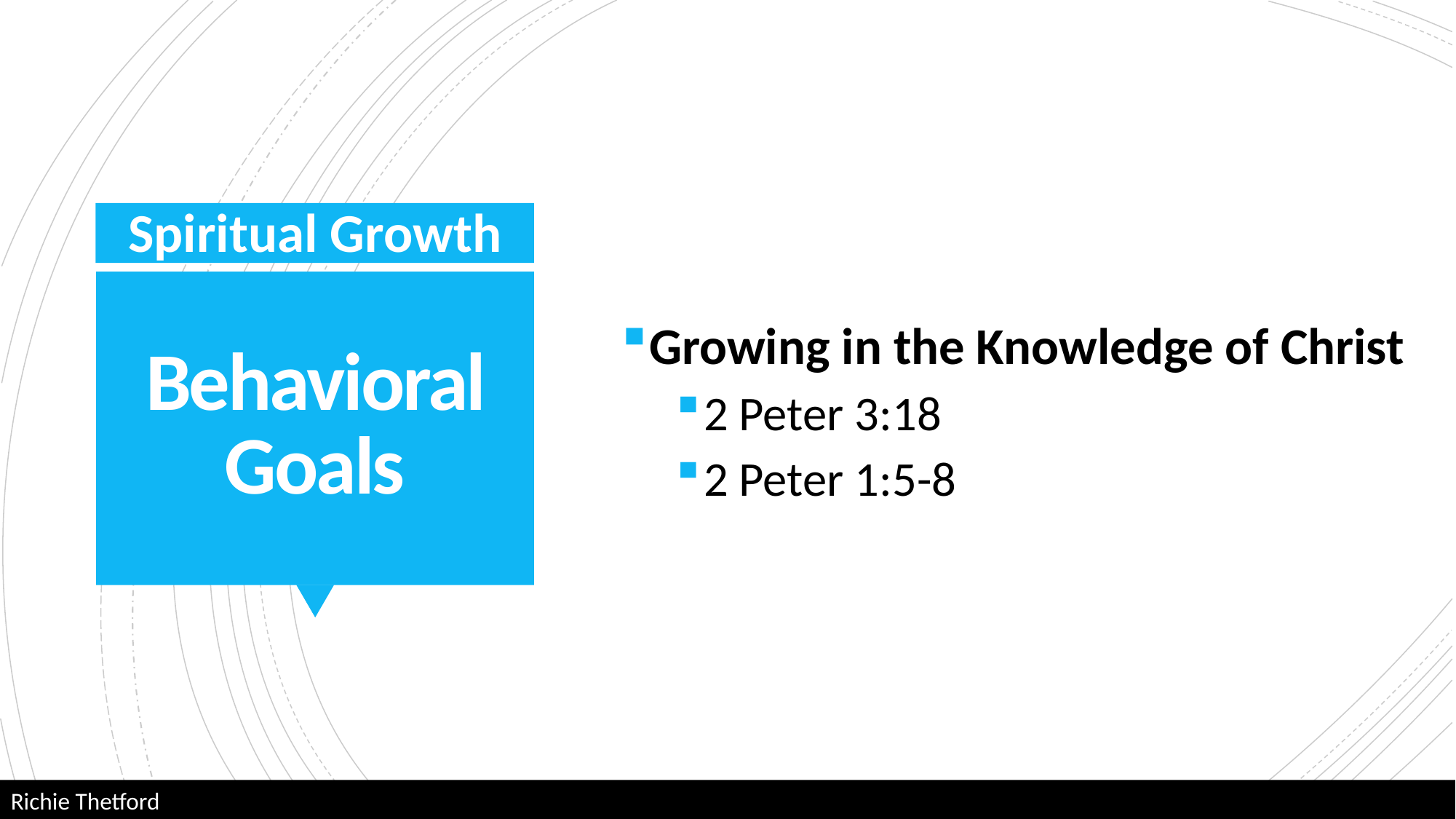

Growing in the Knowledge of Christ
2 Peter 3:18
2 Peter 1:5-8
Spiritual Growth
# Behavioral Goals
Richie Thetford																	                        www.thetfordcountry.com